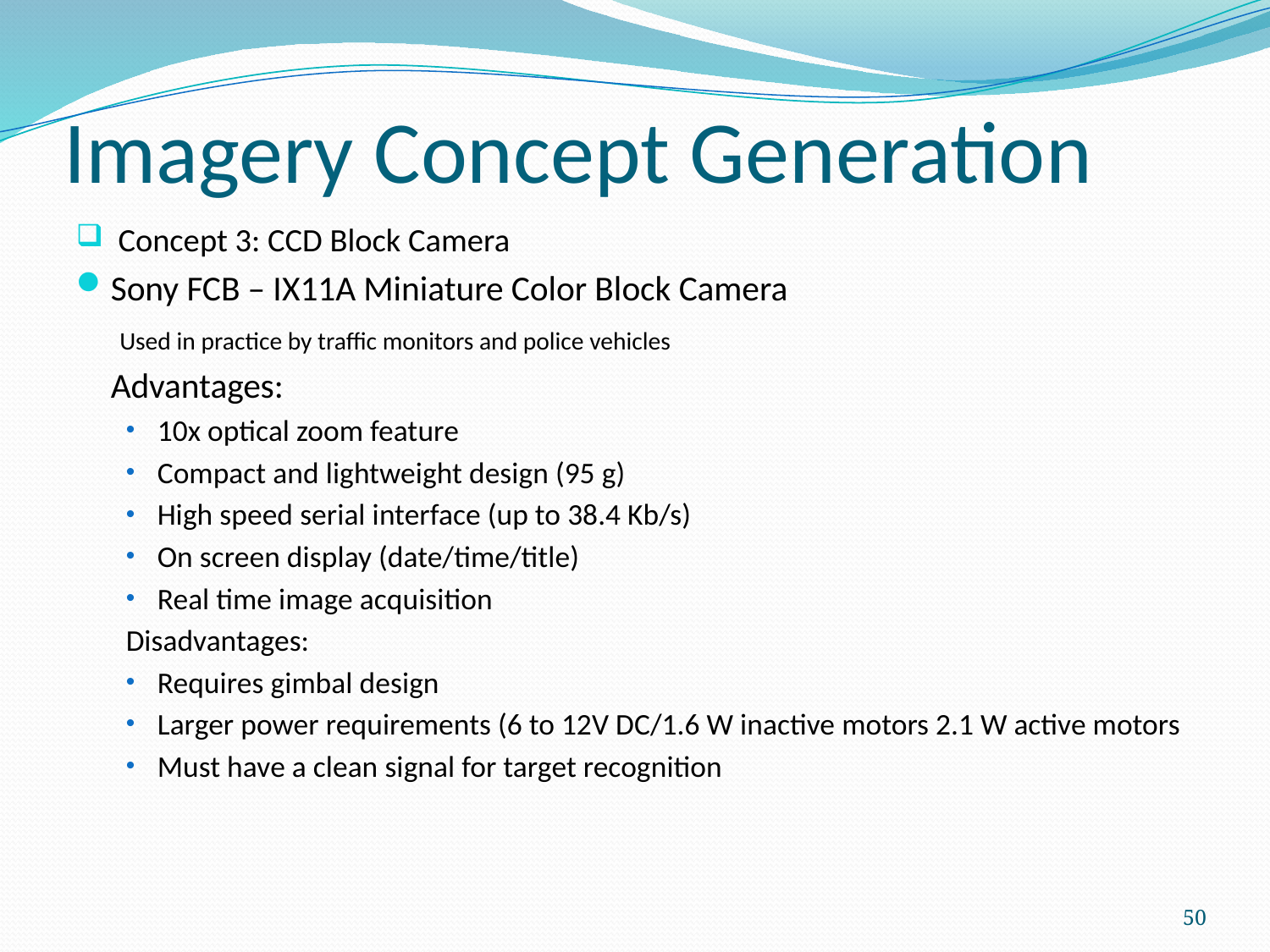

# Imagery Concept Generation
 Concept 3: CCD Block Camera
Sony FCB – IX11A Miniature Color Block Camera
	Used in practice by traffic monitors and police vehicles
	Advantages:
10x optical zoom feature
Compact and lightweight design (95 g)
High speed serial interface (up to 38.4 Kb/s)
On screen display (date/time/title)
Real time image acquisition
Disadvantages:
Requires gimbal design
Larger power requirements (6 to 12V DC/1.6 W inactive motors 2.1 W active motors
Must have a clean signal for target recognition

50